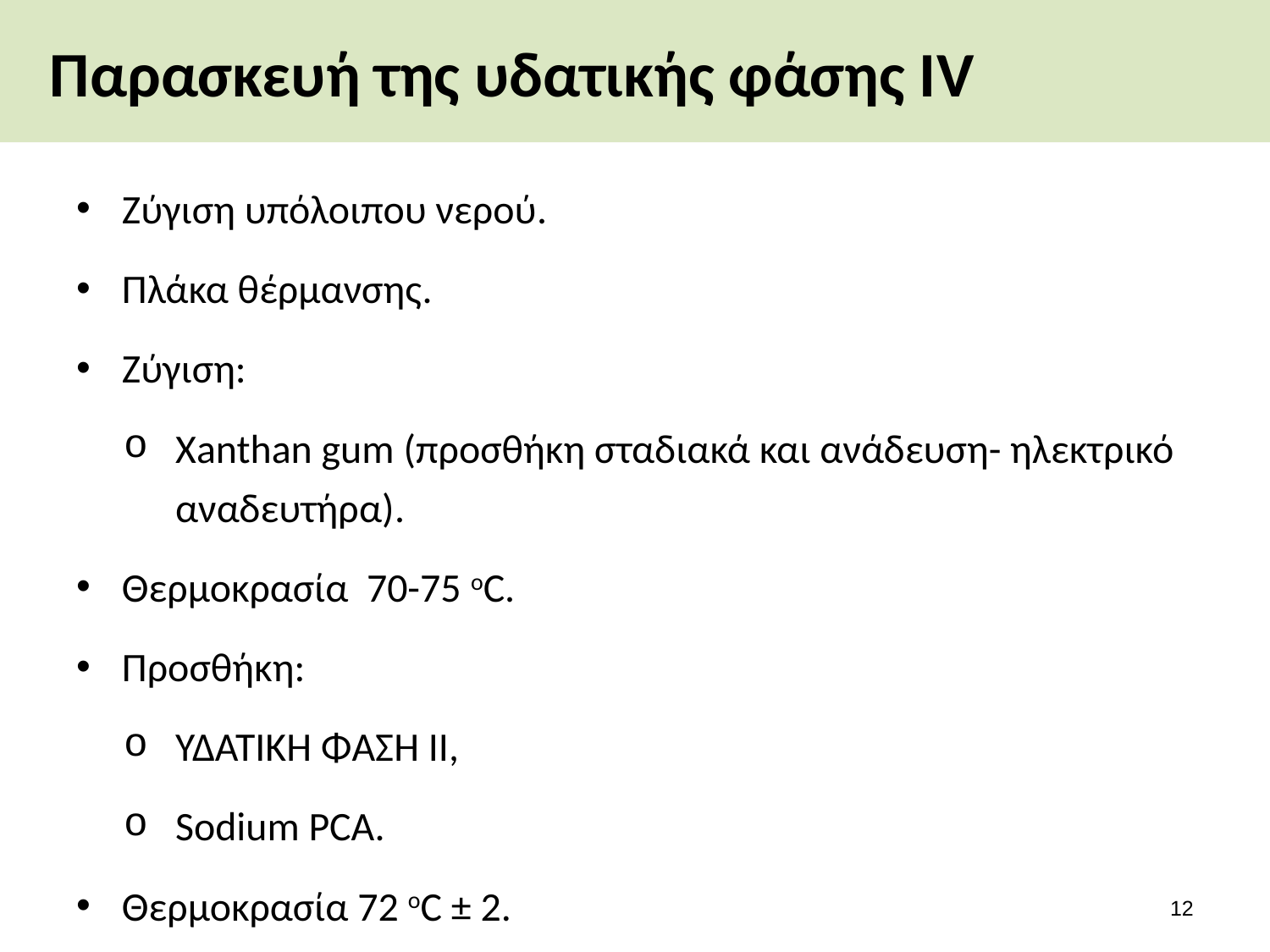

# Παρασκευή της υδατικής φάσης ΙV
Ζύγιση υπόλοιπου νερού.
Πλάκα θέρμανσης.
Ζύγιση:
Xanthan gum (προσθήκη σταδιακά και ανάδευση- ηλεκτρικό αναδευτήρα).
Θερμοκρασία  70-75 οC.
Προσθήκη:
ΥΔΑΤΙΚΗ ΦΑΣΗ ΙΙ,
Sodium PCA.
Θερμοκρασία 72 οC ± 2.

12